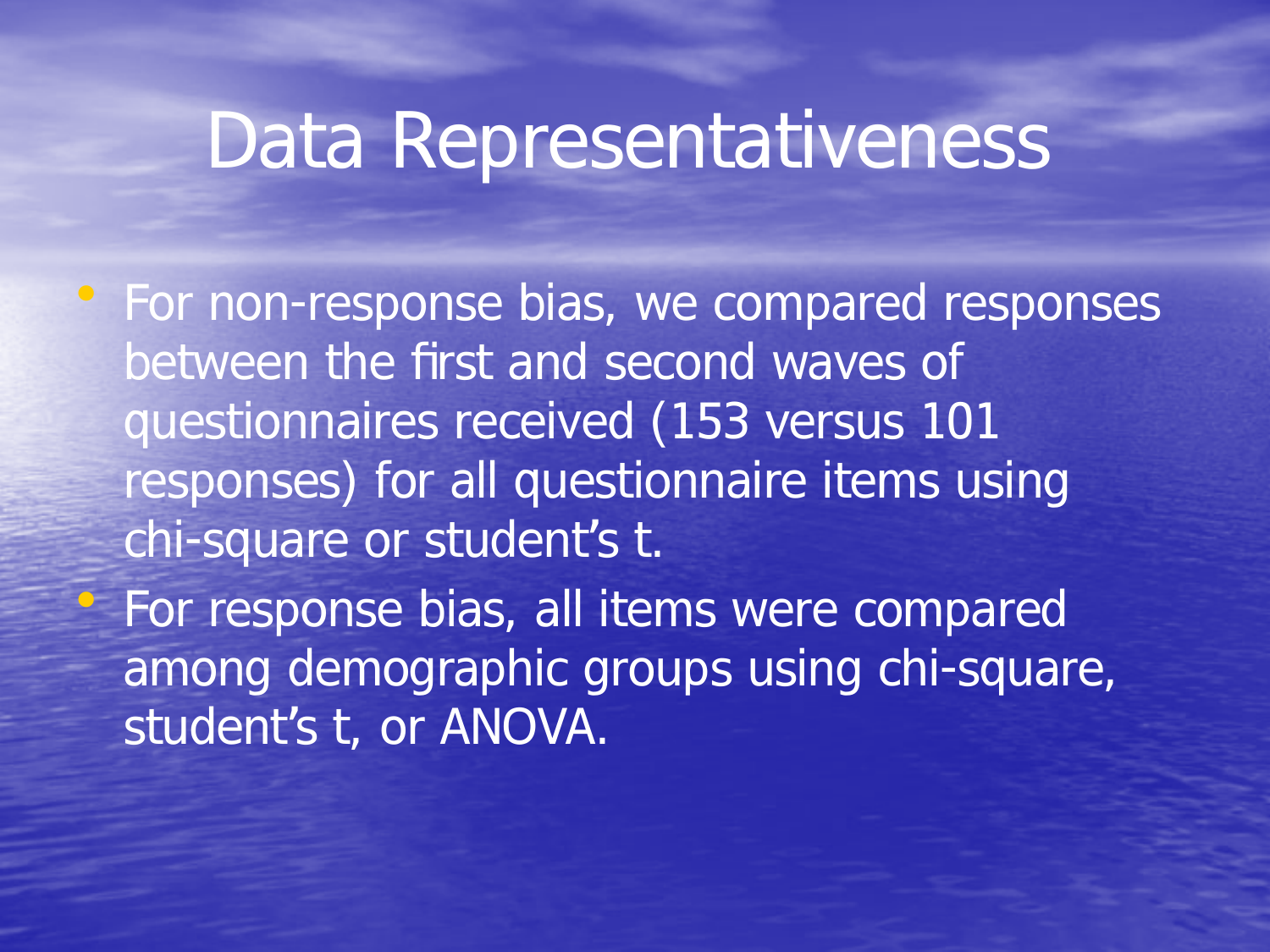

# Data Representativeness
For non-response bias, we compared responses between the first and second waves of questionnaires received (153 versus 101 responses) for all questionnaire items using
chi-square or student’s t.
For response bias, all items were compared among demographic groups using chi-square, student’s t, or ANOVA.